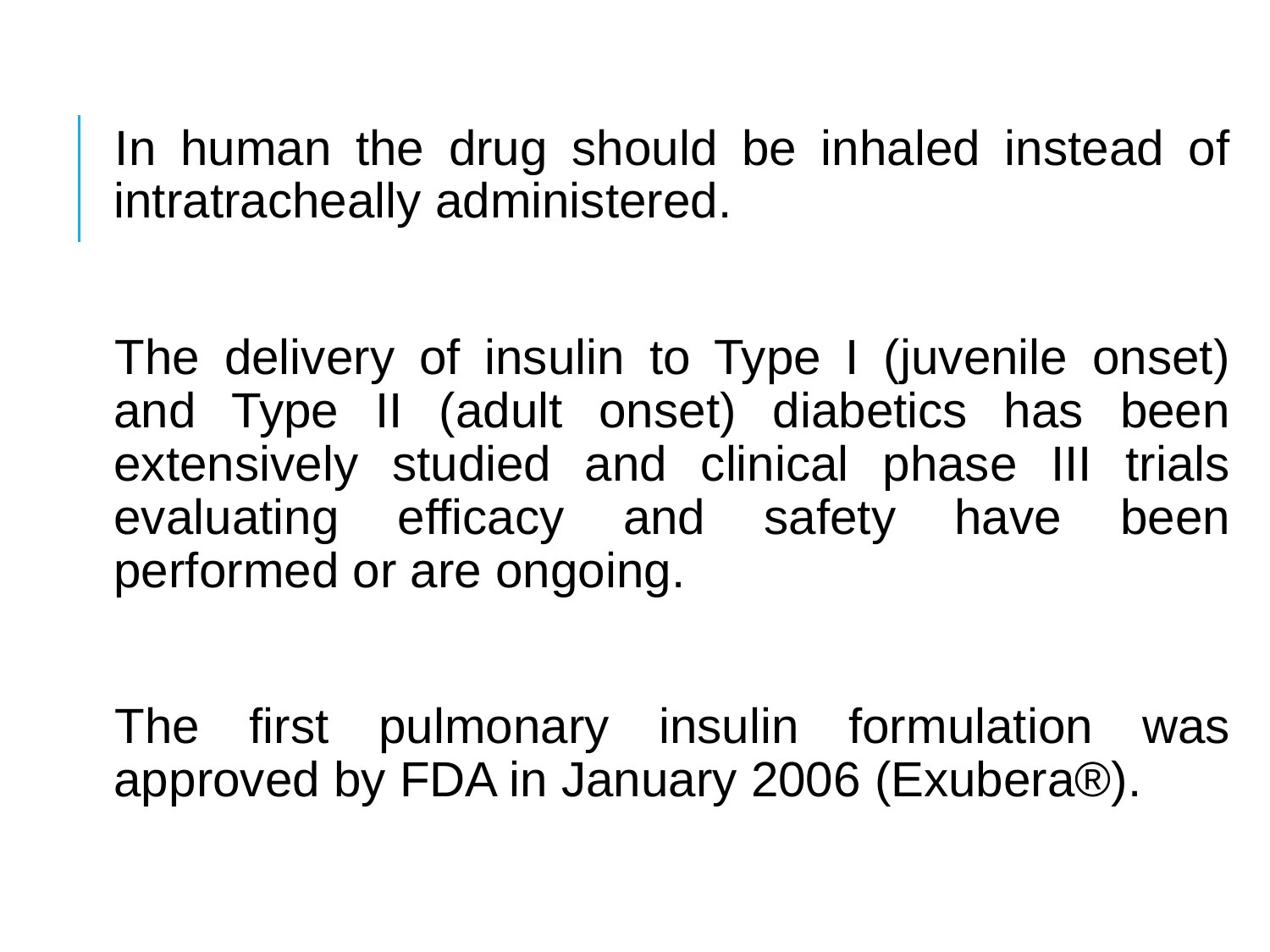

In human the drug should be inhaled instead of intratracheally administered.

The delivery of insulin to Type I (juvenile onset) and Type II (adult onset) diabetics has been extensively studied and clinical phase III trials evaluating efficacy and safety have been performed or are ongoing.

The first pulmonary insulin formulation was approved by FDA in January 2006 (Exubera®).